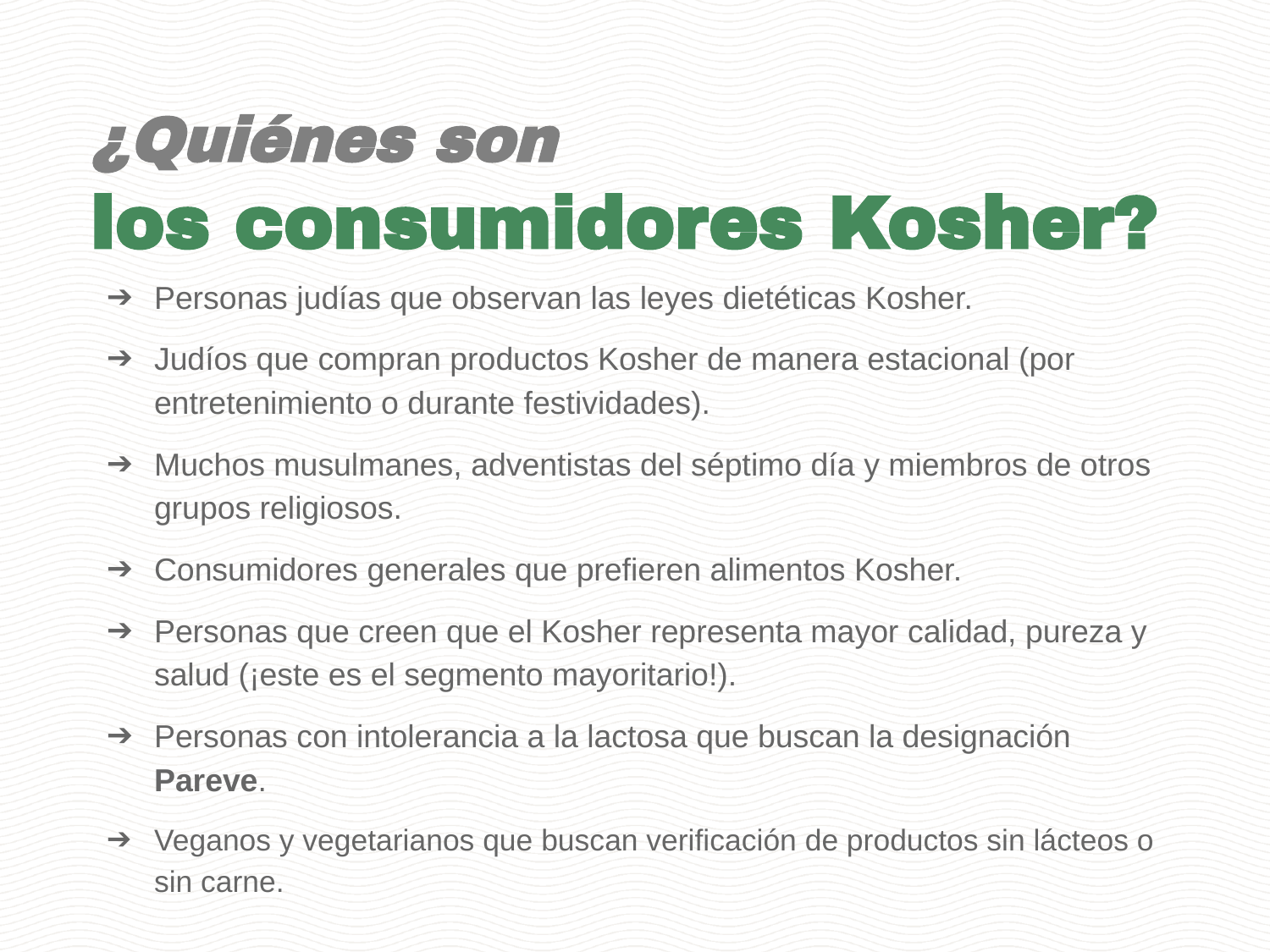

# ¿Quiénes son los consumidores Kosher?
Personas judías que observan las leyes dietéticas Kosher.
Judíos que compran productos Kosher de manera estacional (por entretenimiento o durante festividades).
Muchos musulmanes, adventistas del séptimo día y miembros de otros grupos religiosos.
Consumidores generales que prefieren alimentos Kosher.
Personas que creen que el Kosher representa mayor calidad, pureza y salud (¡este es el segmento mayoritario!).
Personas con intolerancia a la lactosa que buscan la designación Pareve.
Veganos y vegetarianos que buscan verificación de productos sin lácteos o sin carne.